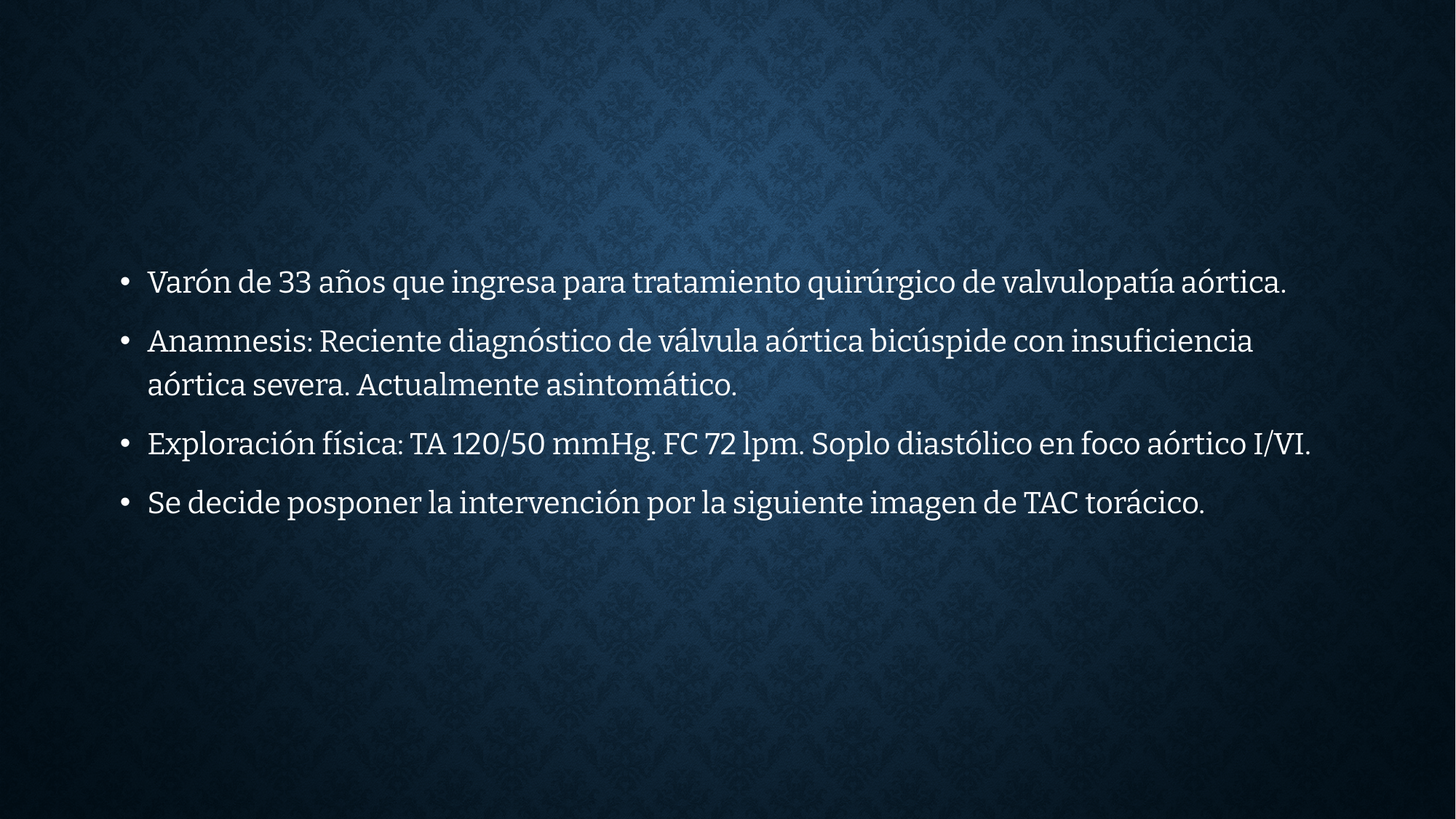

#
Varón de 33 años que ingresa para tratamiento quirúrgico de valvulopatía aórtica.
Anamnesis: Reciente diagnóstico de válvula aórtica bicúspide con insuficiencia aórtica severa. Actualmente asintomático.
Exploración física: TA 120/50 mmHg. FC 72 lpm. Soplo diastólico en foco aórtico I/VI.
Se decide posponer la intervención por la siguiente imagen de TAC torácico.